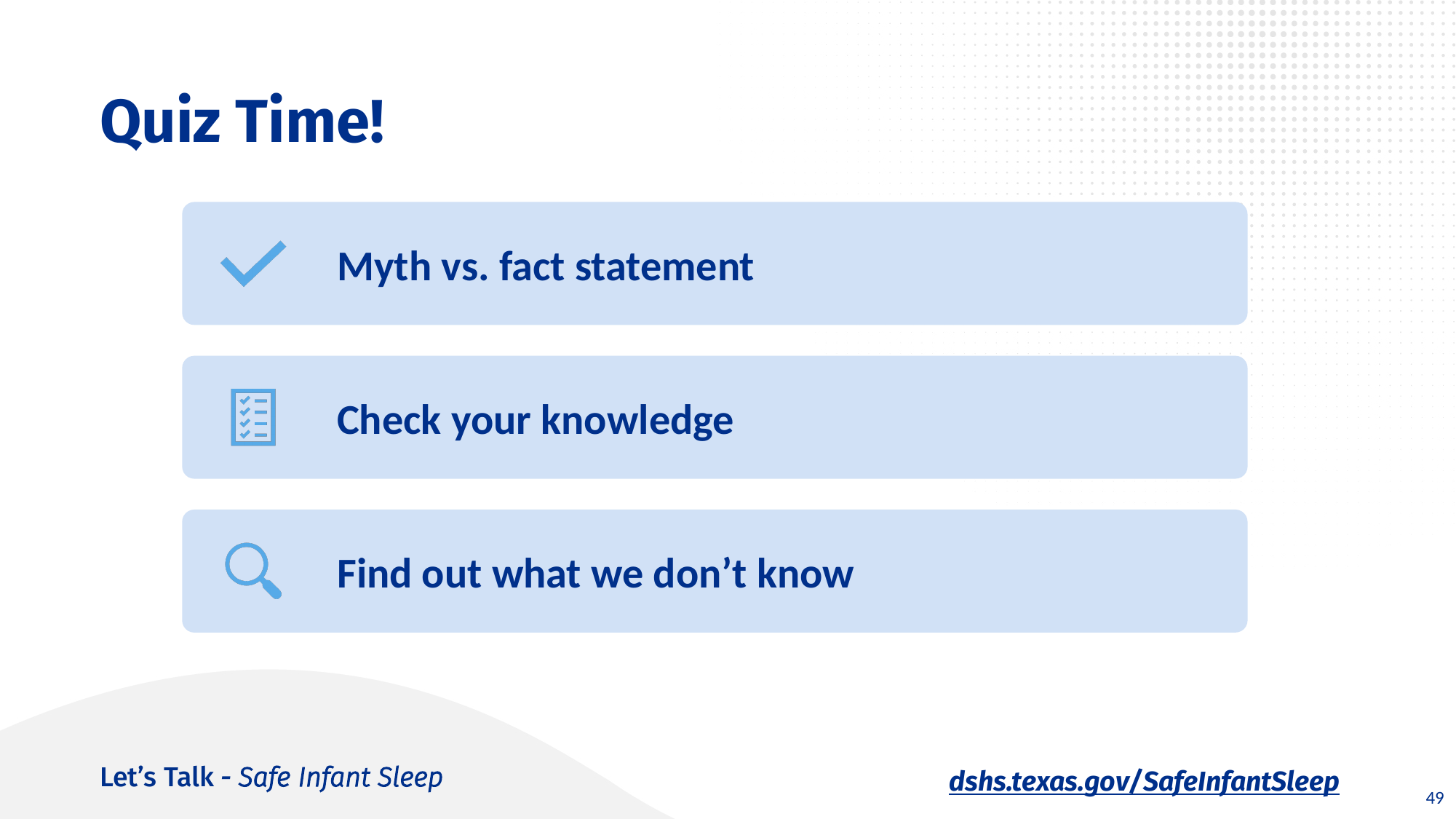

# Quiz Time!
Myth vs. fact statement
Check your knowledge
Find out what we don’t know
49